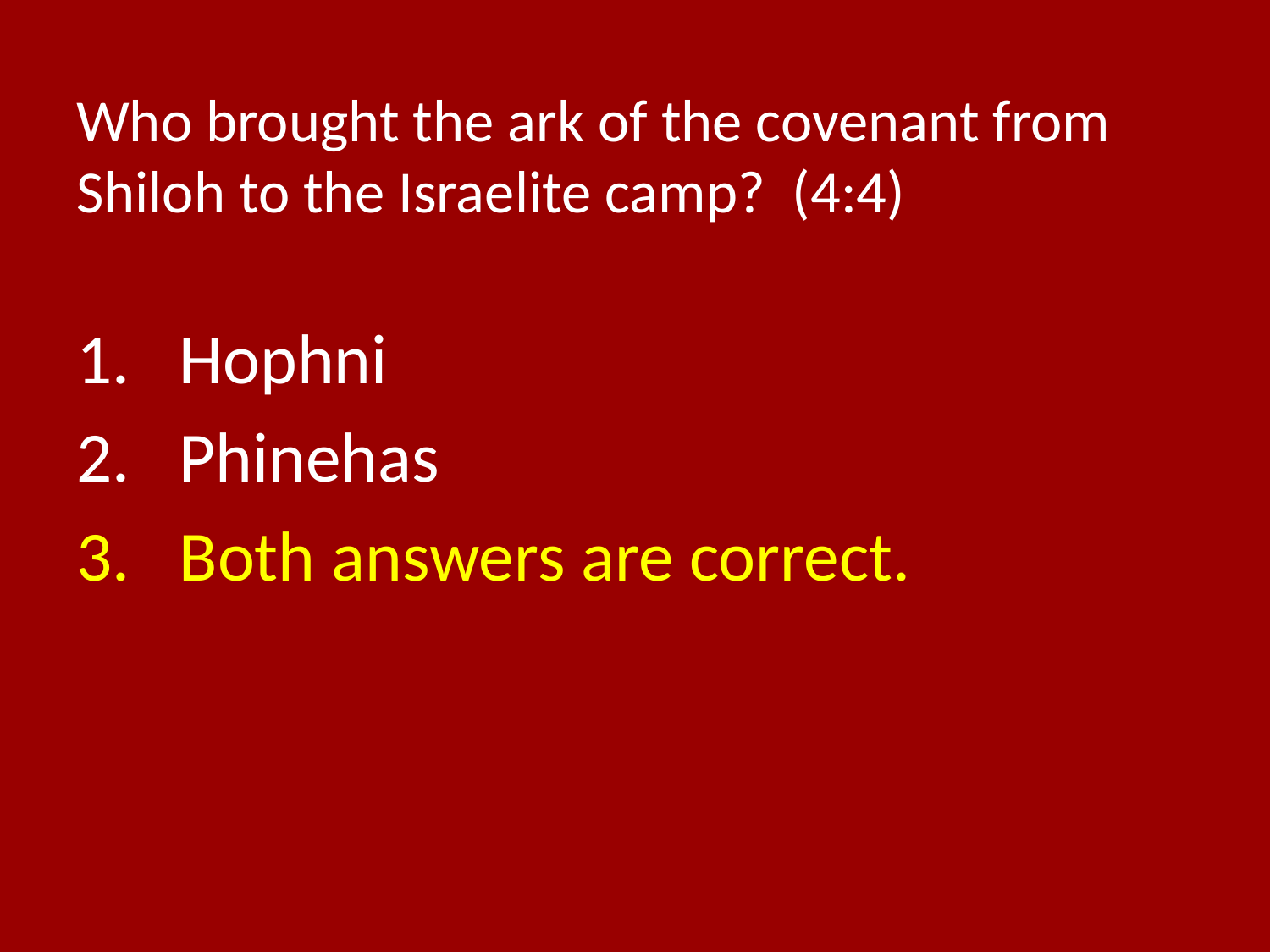

# Who brought the ark of the covenant from Shiloh to the Israelite camp?  (4:4)
Hophni
Phinehas
Both answers are correct.